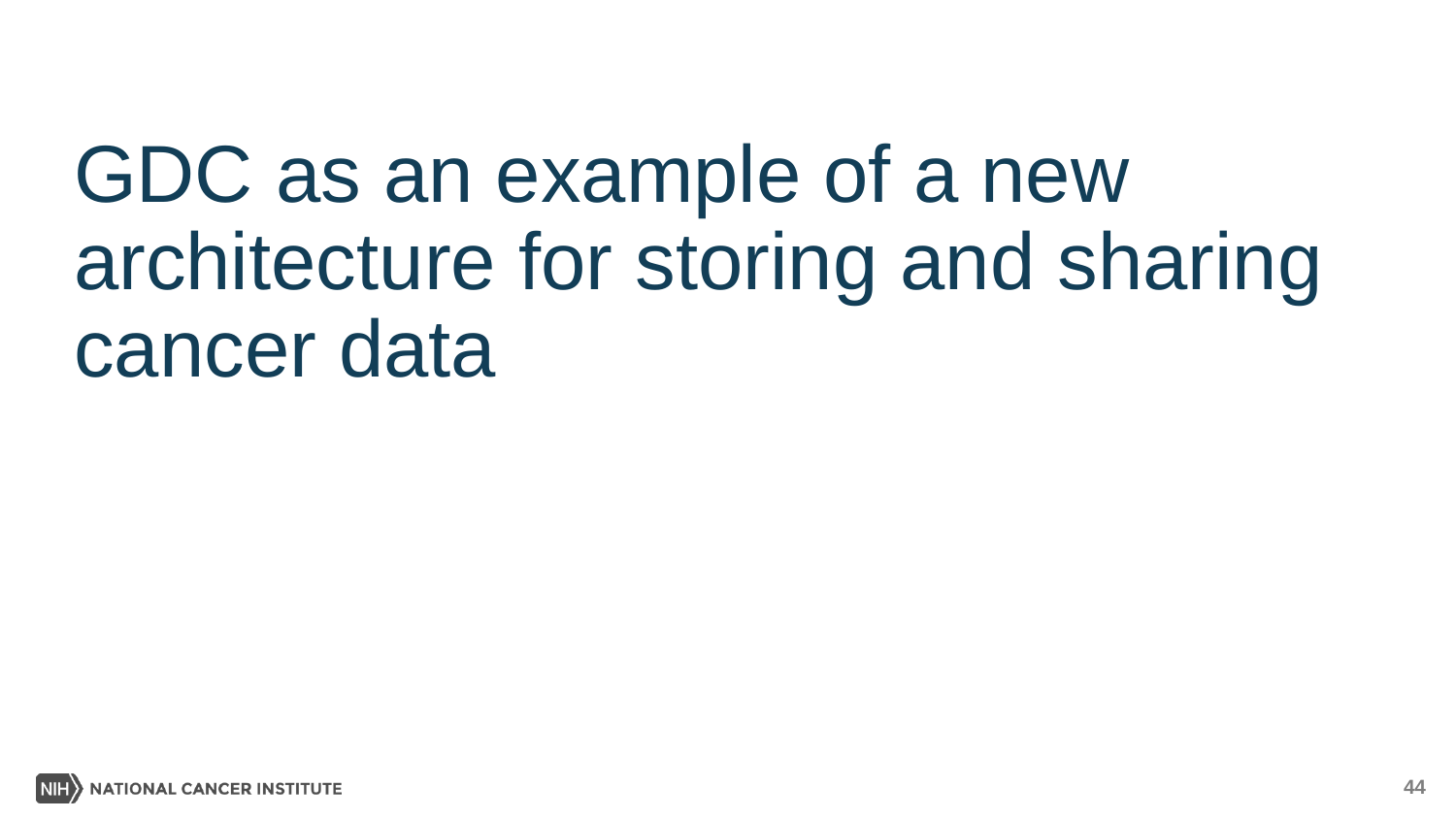

# GDC as an example of a new architecture for storing and sharing cancer data